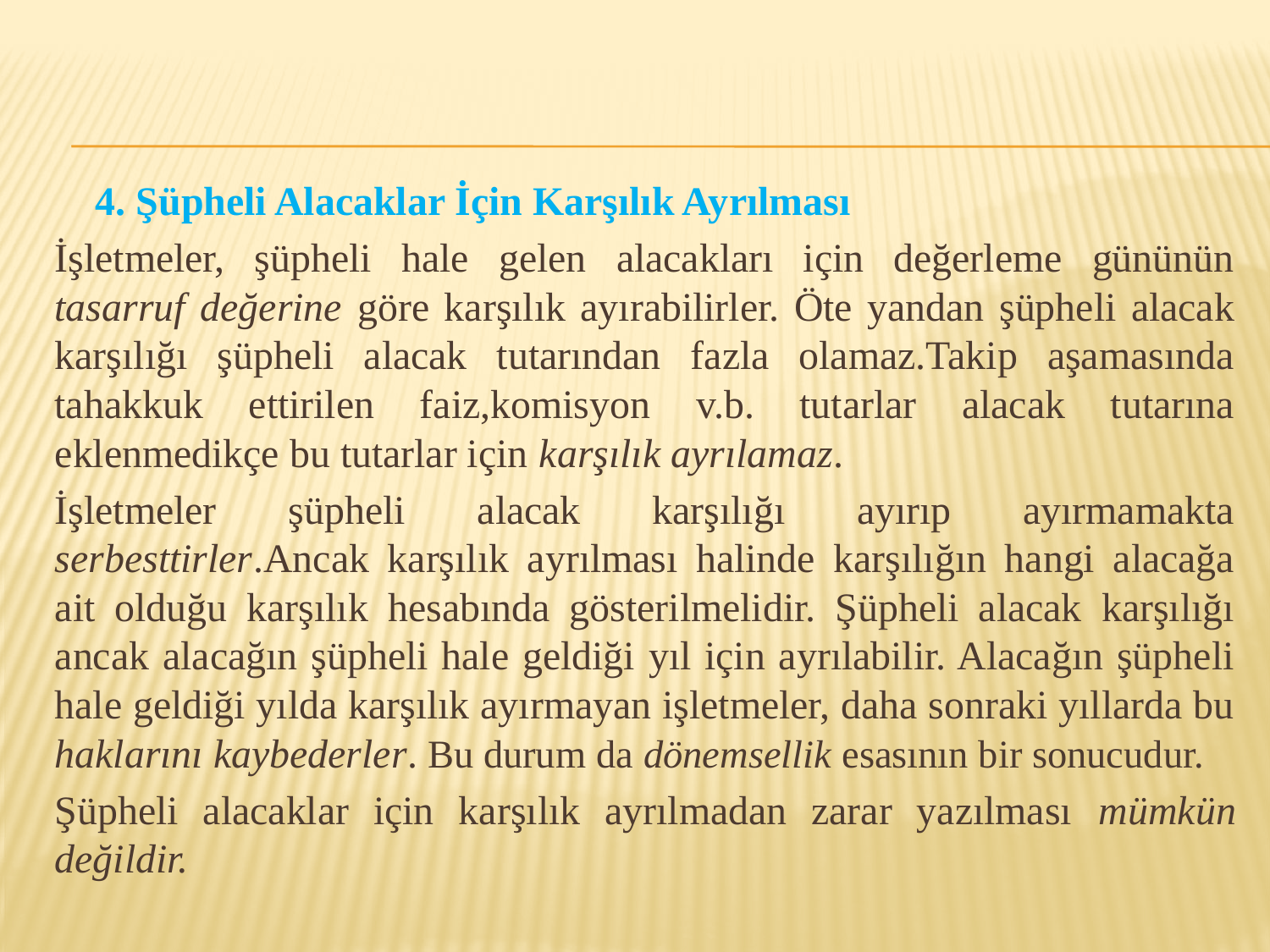

4. Şüpheli Alacaklar İçin Karşılık Ayrılması
İşletmeler, şüpheli hale gelen alacakları için değerleme gününün tasarruf değerine göre karşılık ayırabilirler. Öte yandan şüpheli alacak karşılığı şüpheli alacak tutarından fazla olamaz.Takip aşamasında tahakkuk ettirilen faiz,komisyon v.b. tutarlar alacak tutarına eklenmedikçe bu tutarlar için karşılık ayrılamaz.
İşletmeler şüpheli alacak karşılığı ayırıp ayırmamakta serbesttirler.Ancak karşılık ayrılması halinde karşılığın hangi alacağa ait olduğu karşılık hesabında gösterilmelidir. Şüpheli alacak karşılığı ancak alacağın şüpheli hale geldiği yıl için ayrılabilir. Alacağın şüpheli hale geldiği yılda karşılık ayırmayan işletmeler, daha sonraki yıllarda bu haklarını kaybederler. Bu durum da dönemsellik esasının bir sonucudur.
Şüpheli alacaklar için karşılık ayrılmadan zarar yazılması mümkün değildir.